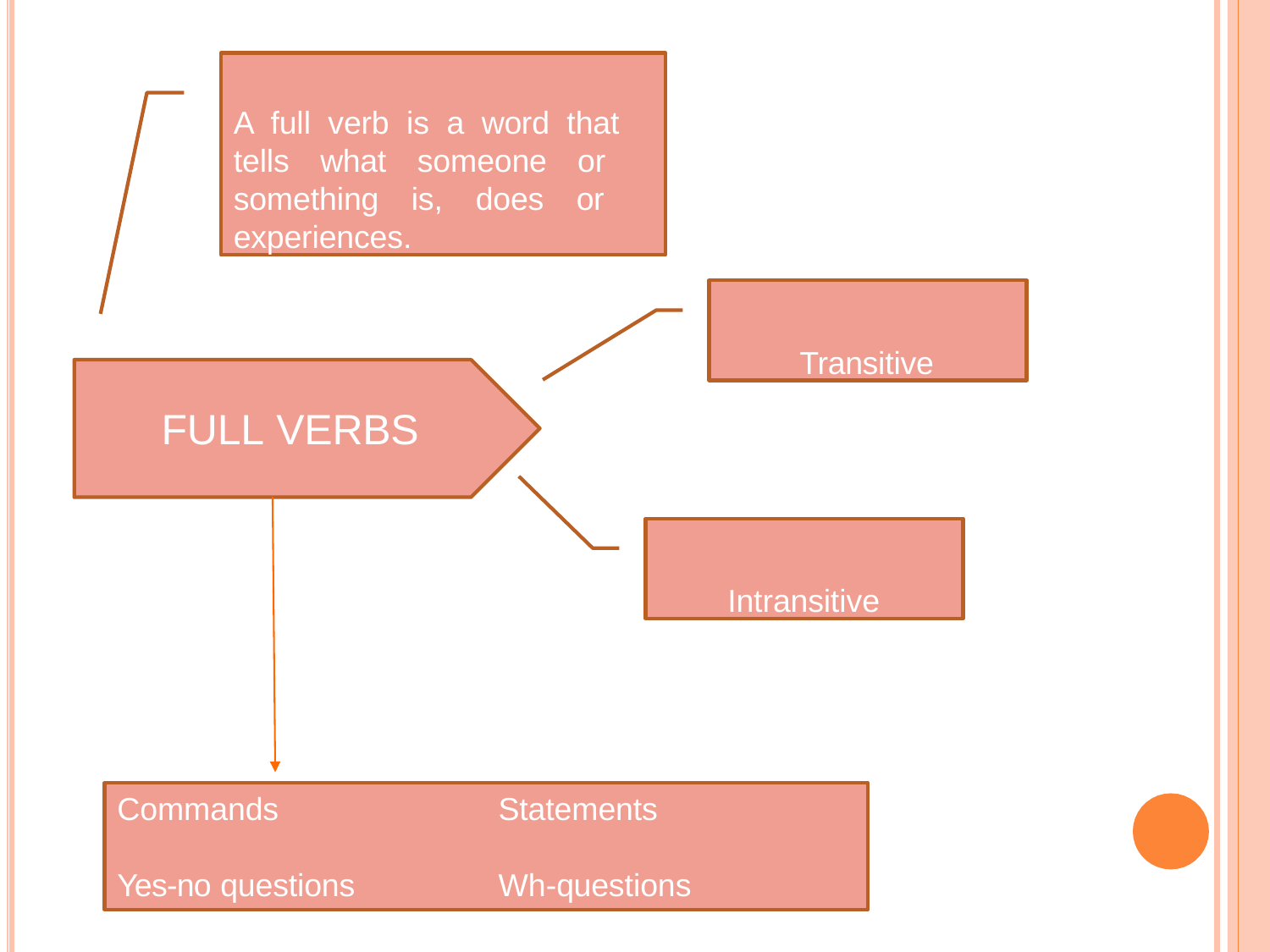

A full verb is a word that  tells what someone or  something is, does or  experiences.

Transitive

FULL VERBS

Intransitive

Commands
Statements
Yes-no questions
Wh-questions